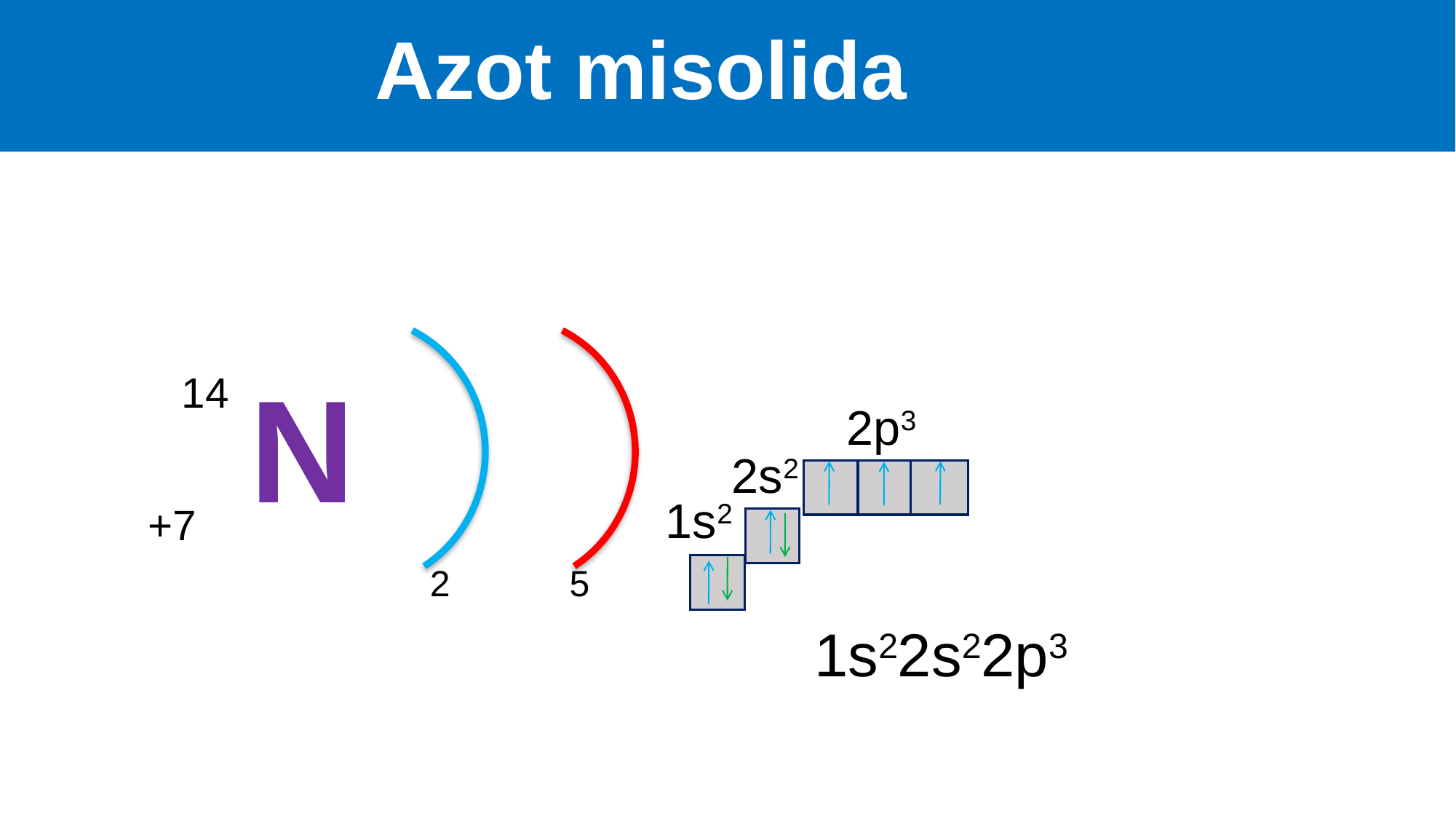

# Azot misolida

N
14
+7
2

5
2p3
2s2

1s2

1s22s22p3